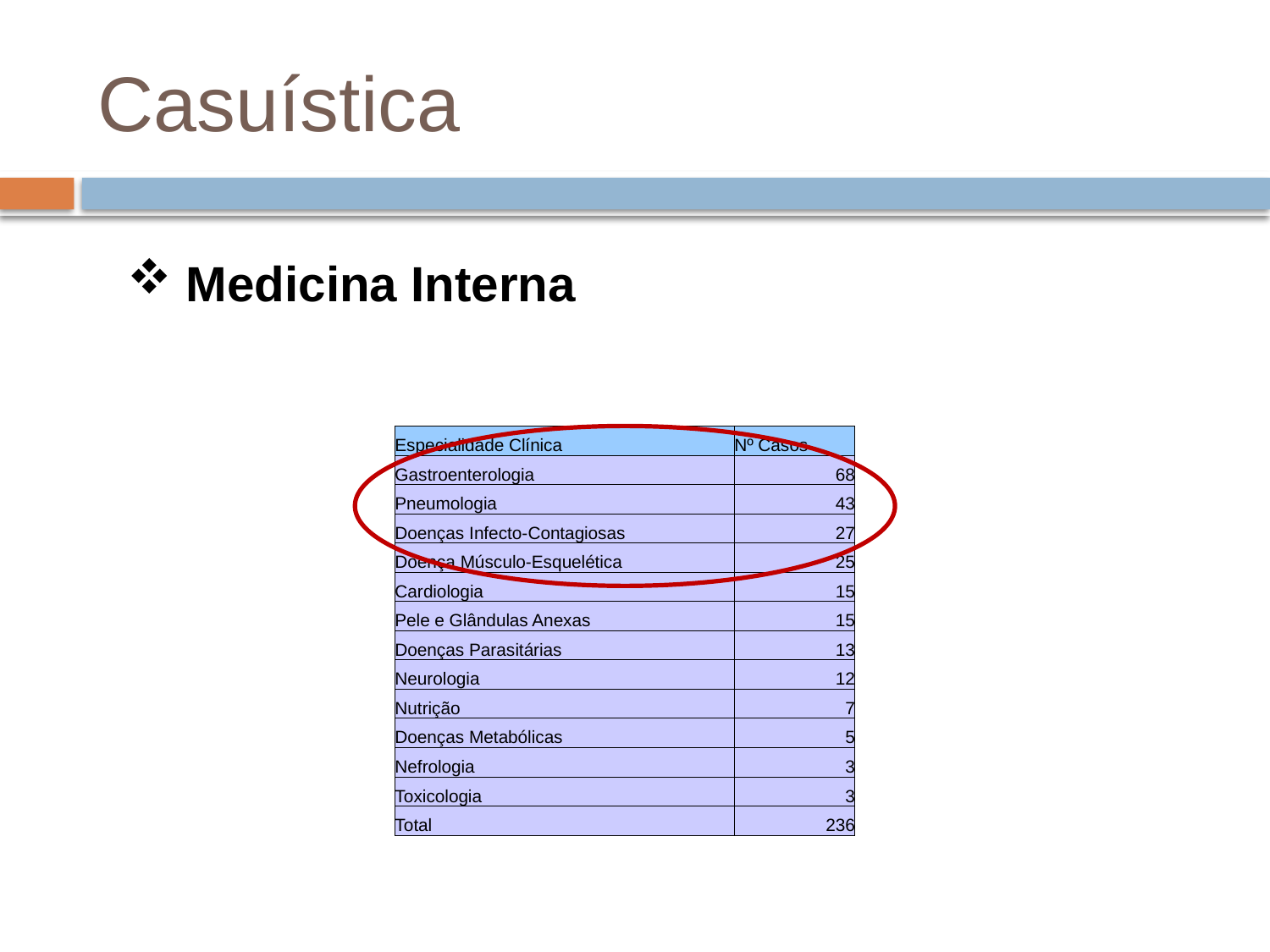

# Casuística
 Medicina Interna

| Especialidade Clínica | Nº Casos |
| --- | --- |
| Gastroenterologia | 68 |
| Pneumologia | 43 |
| Doenças Infecto-Contagiosas | 27 |
| Doença Músculo-Esquelética | 25 |
| Cardiologia | 15 |
| Pele e Glândulas Anexas | 15 |
| Doenças Parasitárias | 13 |
| Neurologia | 12 |
| Nutrição | 7 |
| Doenças Metabólicas | 5 |
| Nefrologia | 3 |
| Toxicologia | 3 |
| Total | 236 |